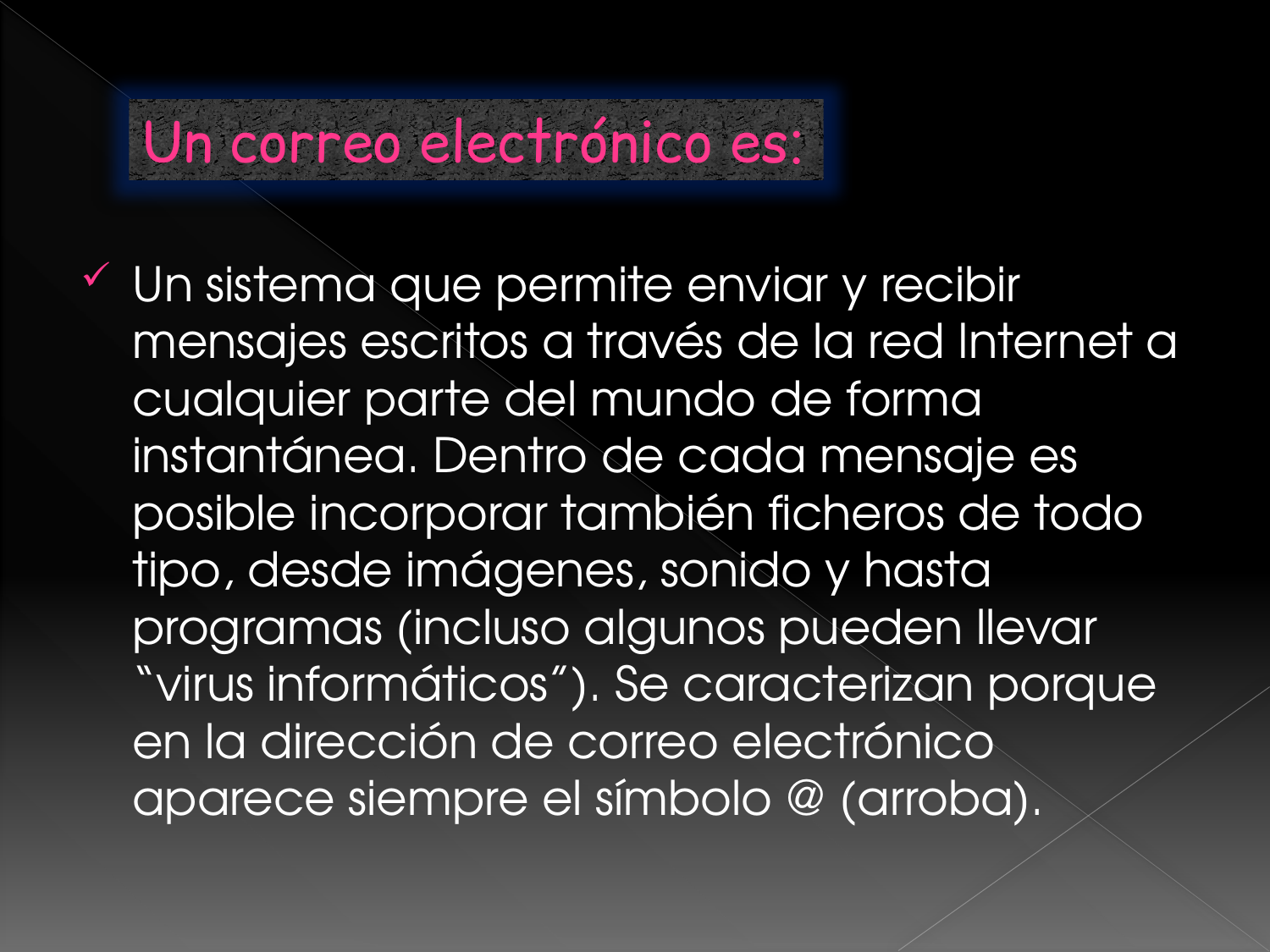

Un correo electrónico es:
Un sistema que permite enviar y recibir mensajes escritos a través de la red Internet a cualquier parte del mundo de forma instantánea. Dentro de cada mensaje es posible incorporar también ficheros de todo tipo, desde imágenes, sonido y hasta programas (incluso algunos pueden llevar “virus informáticos”). Se caracterizan porque en la dirección de correo electrónico aparece siempre el símbolo @ (arroba).